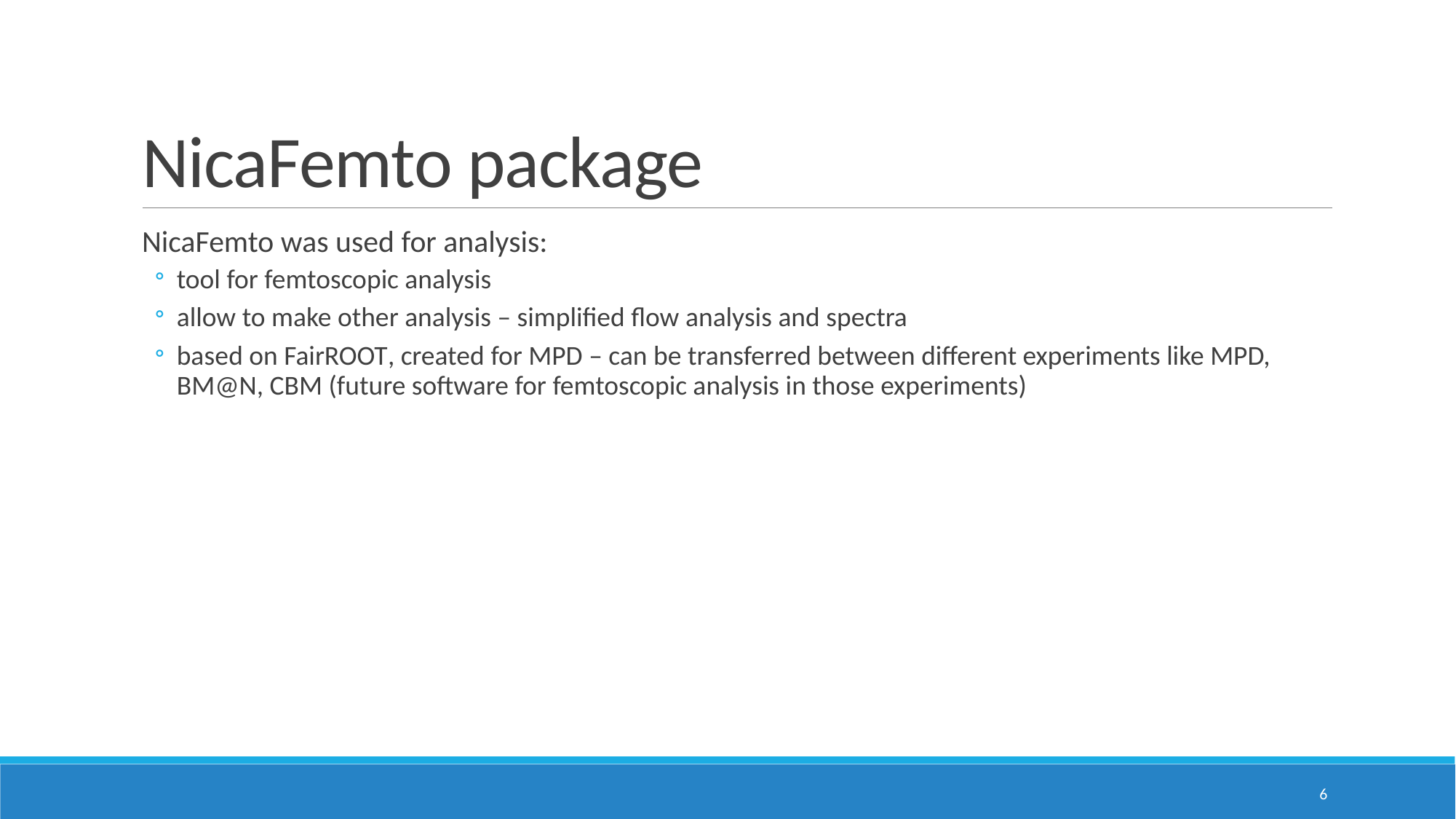

# NicaFemto package
NicaFemto was used for analysis:
tool for femtoscopic analysis
allow to make other analysis – simplified flow analysis and spectra
based on FairROOT, created for MPD – can be transferred between different experiments like MPD, BM@N, CBM (future software for femtoscopic analysis in those experiments)
6